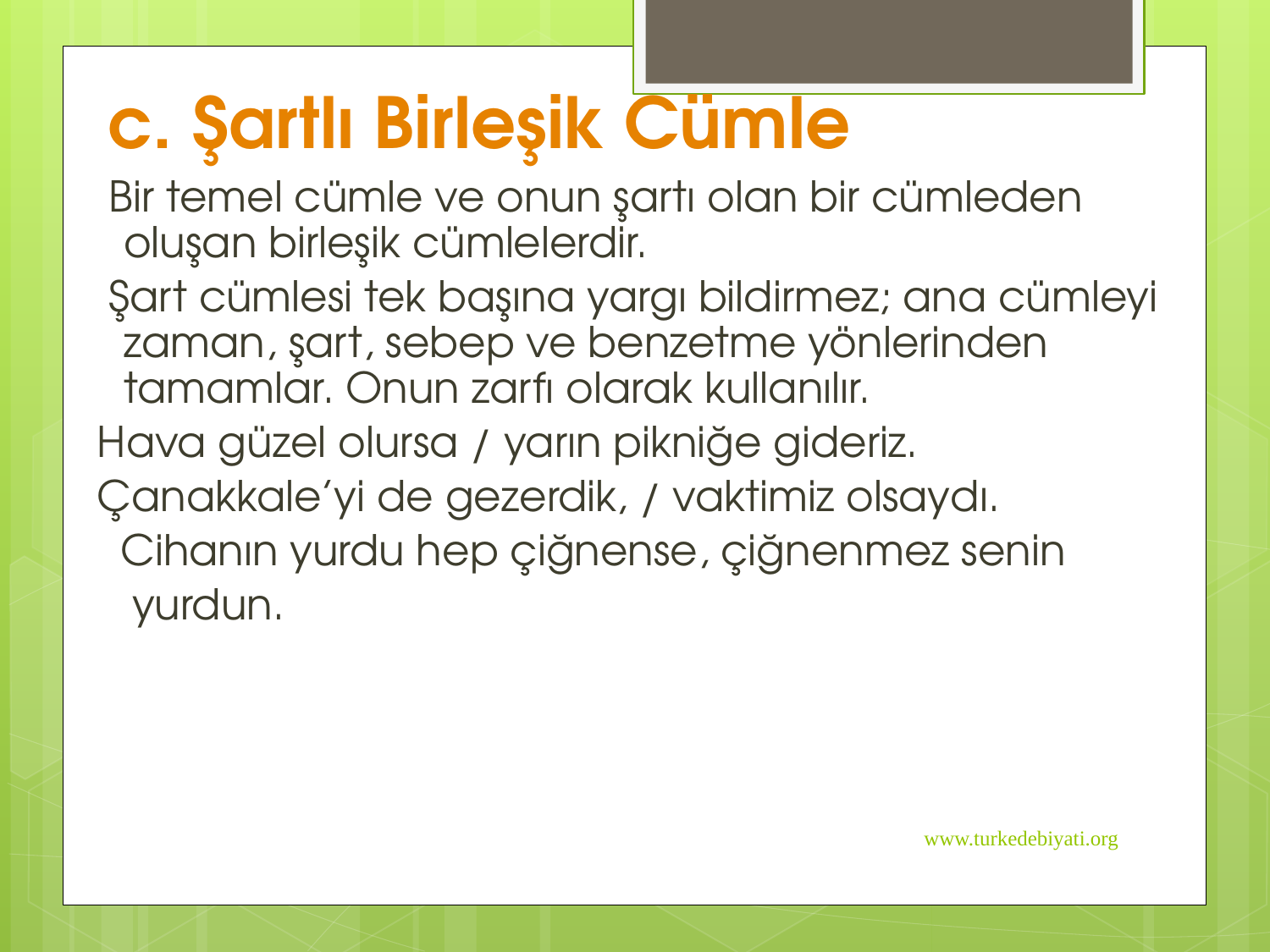

# c. Şartlı Birleşik Cümle
  Bir temel cümle ve onun şartı olan bir cümleden oluşan birleşik cümlelerdir.
  Şart cümlesi tek başına yargı bildirmez; ana cümleyi zaman, şart, sebep ve benzetme yönlerinden tamamlar. Onun zarfı olarak kullanılır.
 Hava güzel olursa / yarın pikniğe gideriz.
 Çanakkale’yi de gezerdik, / vaktimiz olsaydı.
   Cihanın yurdu hep çiğnense, çiğnenmez senin
    yurdun.

www.turkedebiyati.org